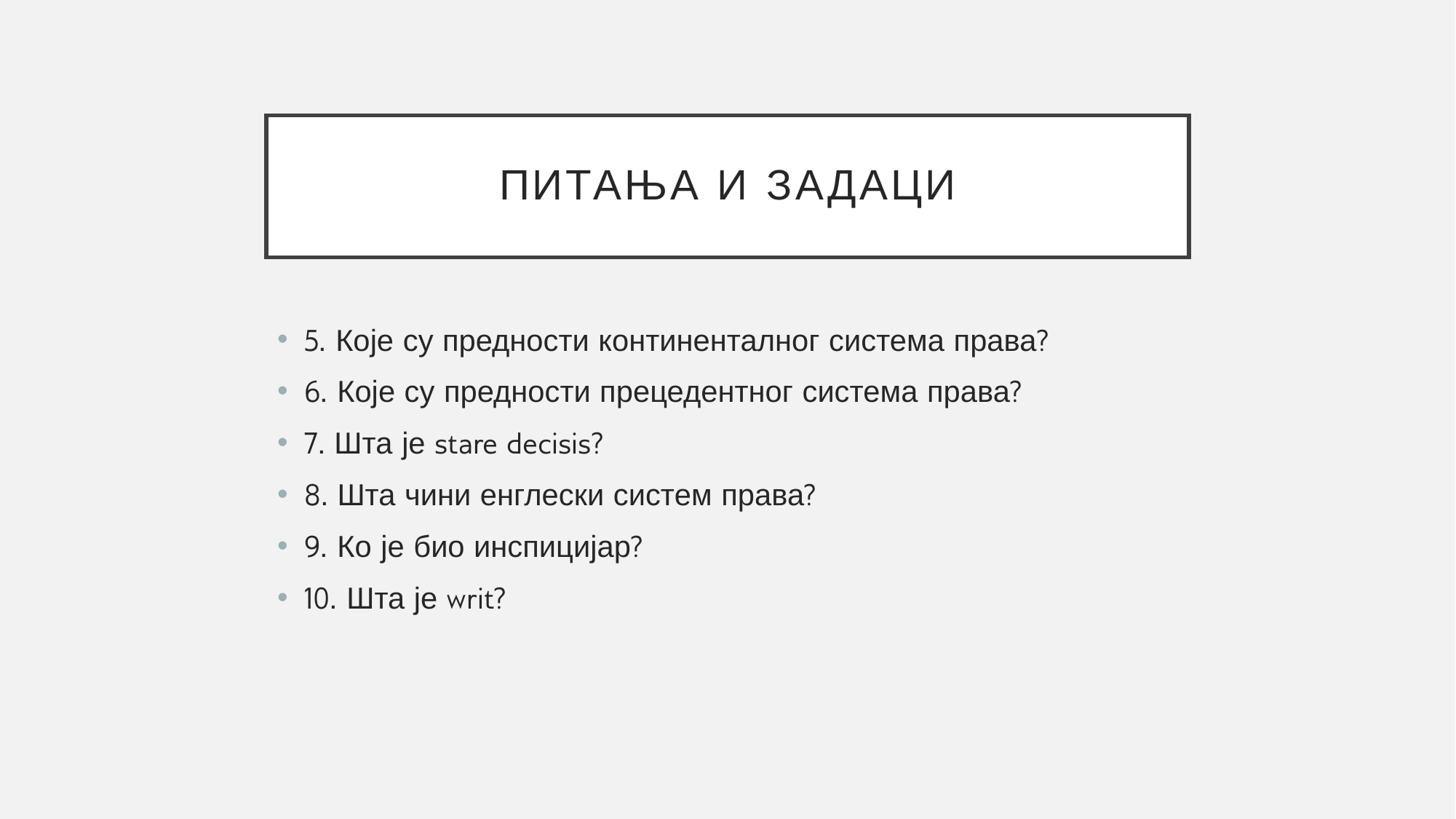

# Питања и задаци
5. Које су предности континенталног система права?
6. Које су предности прецедентног система права?
7. Шта је stare decisis?
8. Шта чини енглески систем права?
9. Ко је био инспицијар?
10. Шта је writ?